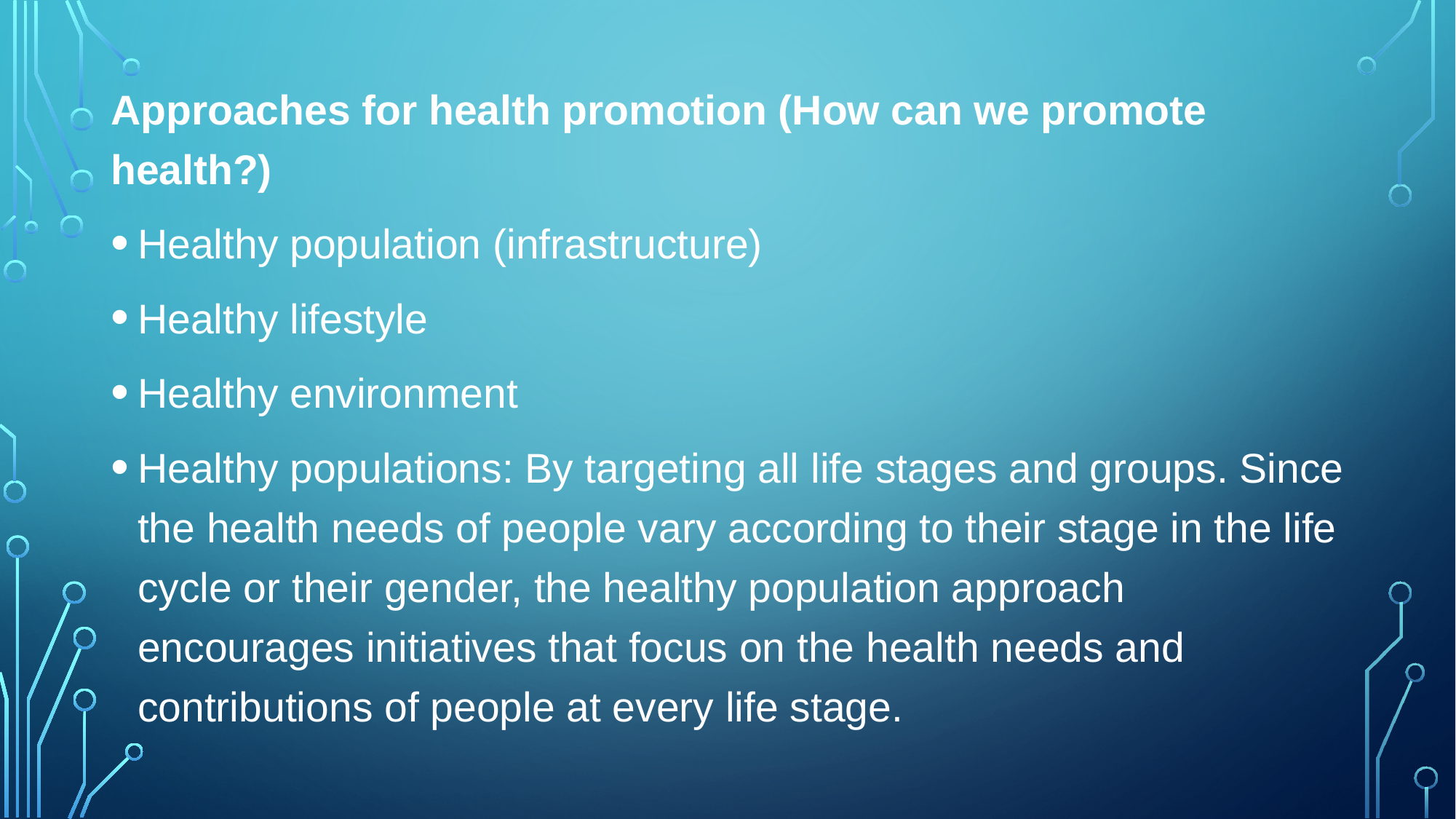

Approaches for health promotion (How can we promote health?)
Healthy population (infrastructure)
Healthy lifestyle
Healthy environment
Healthy populations: By targeting all life stages and groups. Since the health needs of people vary according to their stage in the life cycle or their gender, the healthy population approach encourages initiatives that focus on the health needs and contributions of people at every life stage.